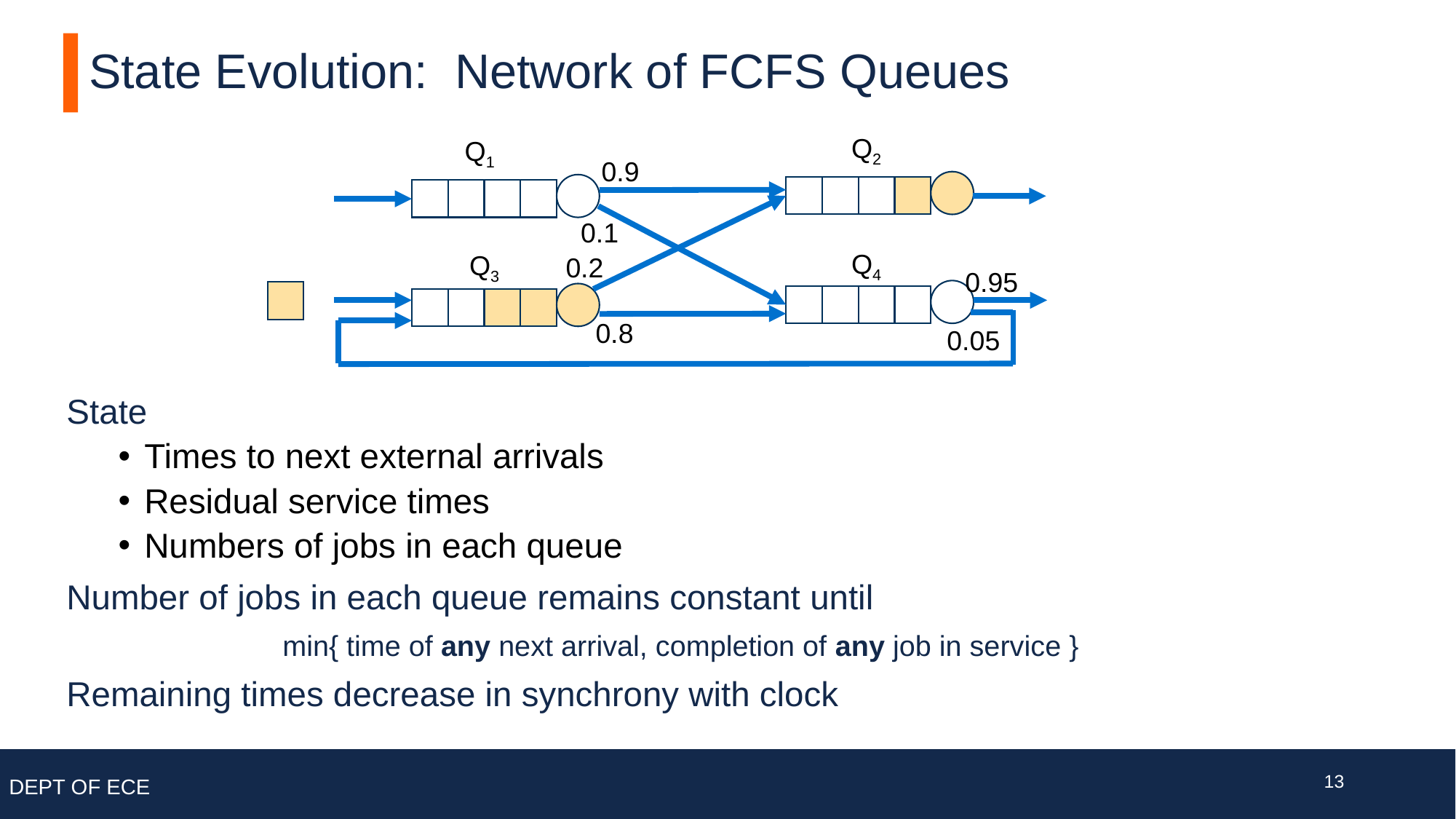

# State Evolution:  Network of FCFS Queues
Q2
Q1
0.9

0.1
0.2
0.95

0.8
0.05

Q4
Q3
State
Times to next external arrivals
Residual service times
Numbers of jobs in each queue
Number of jobs in each queue remains constant until
                           min{ time of any next arrival, completion of any job in service }
Remaining times decrease in synchrony with clock

13